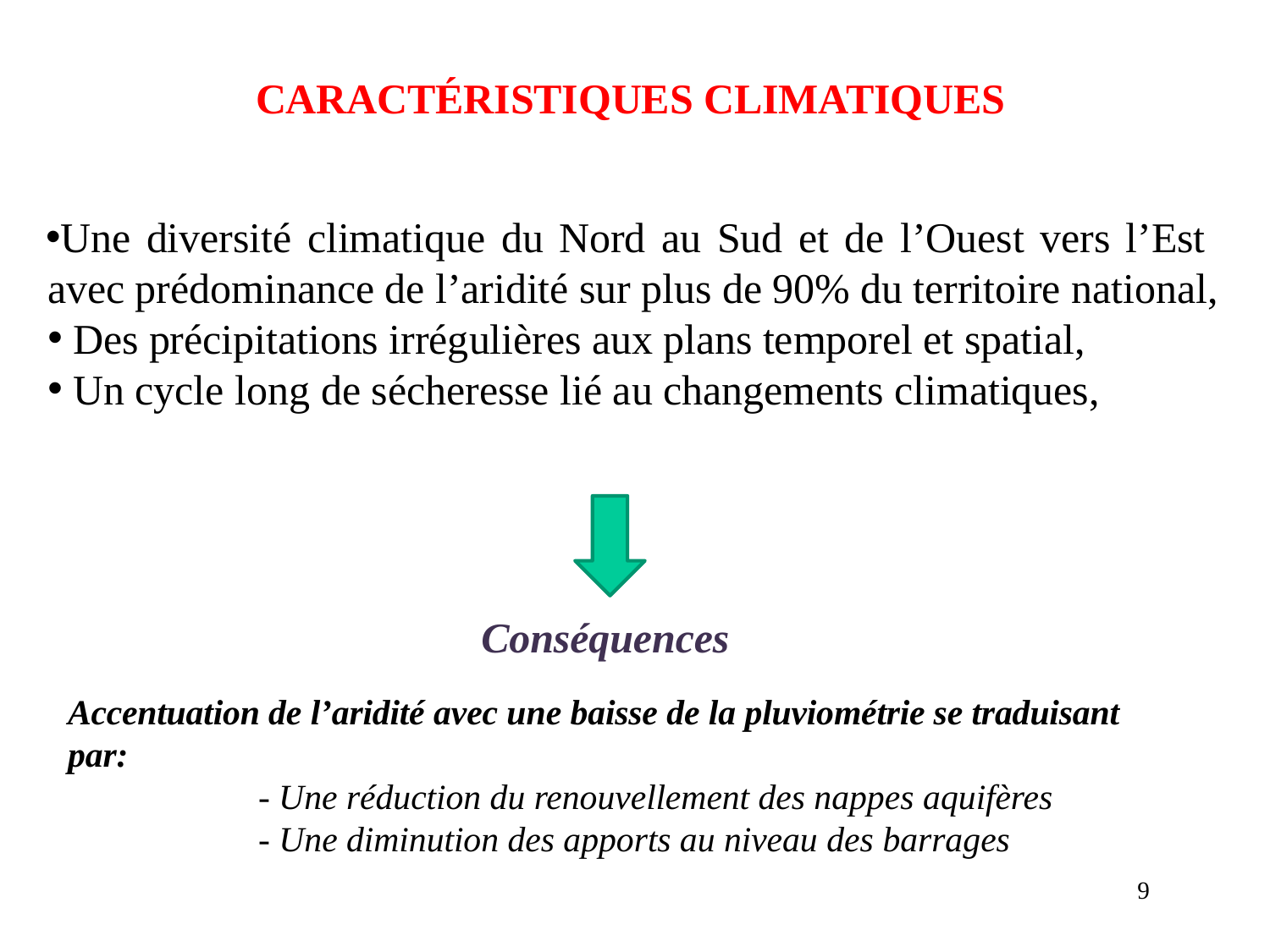

# CARACTÉRISTIQUES CLIMATIQUES
Une diversité climatique du Nord au Sud et de l’Ouest vers l’Est  avec prédominance de l’aridité sur plus de 90% du territoire national,
Des précipitations irrégulières aux plans temporel et spatial,
Un cycle long de sécheresse lié au changements climatiques,

Conséquences
Accentuation de l’aridité avec une baisse de la pluviométrie se traduisant par:
- Une réduction du renouvellement des nappes aquifères
- Une diminution des apports au niveau des barrages
9